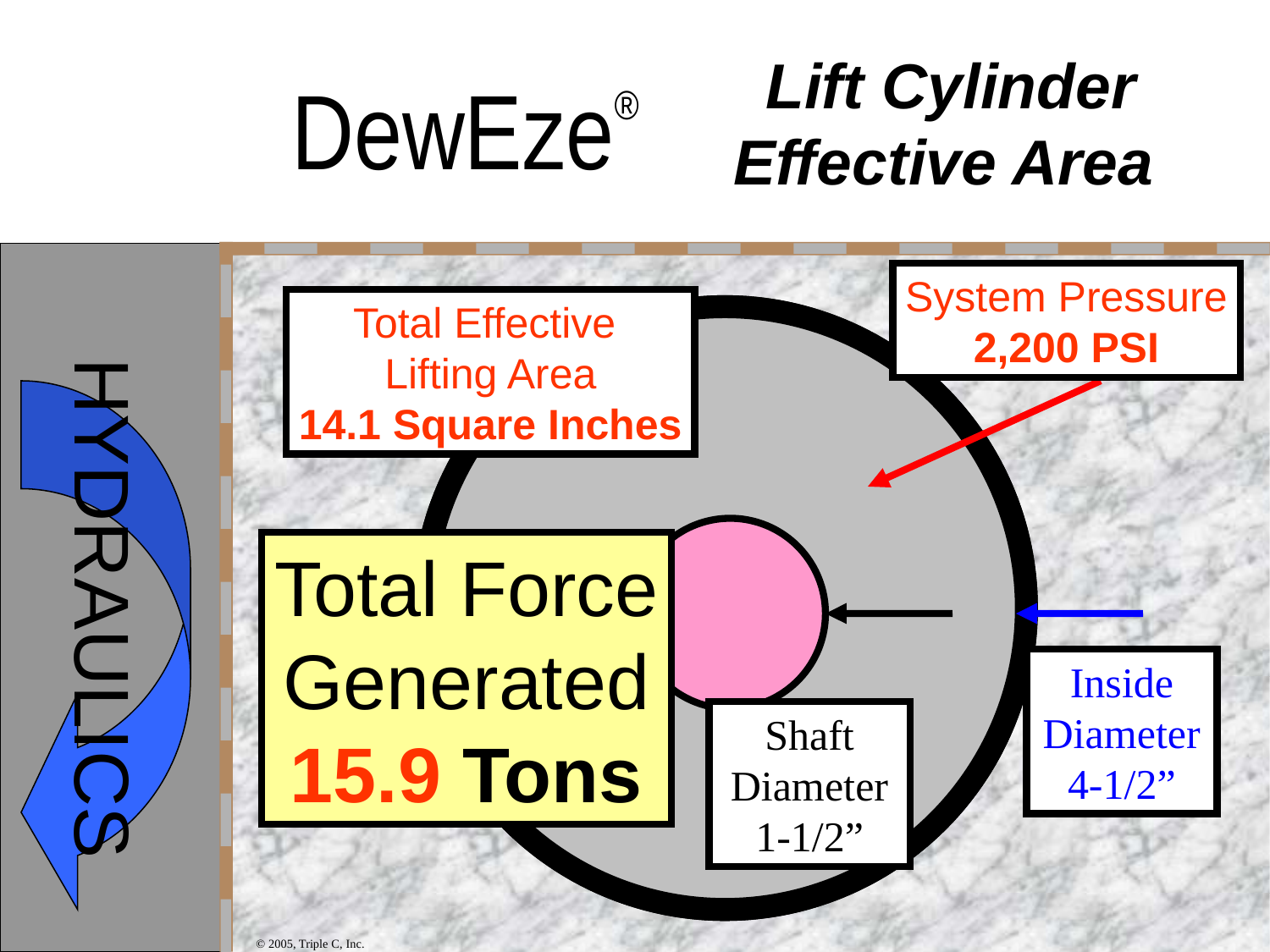

# Lift Cylinder Effective Area
DewEze®
System Pressure
2,200 PSI
Total Effective
Lifting Area
14.1 Square Inches

Total Force
Generated
15.9 Tons

Inside Diameter
4-1/2”
Shaft Diameter
1-1/2”
© 2005, Triple C, Inc.